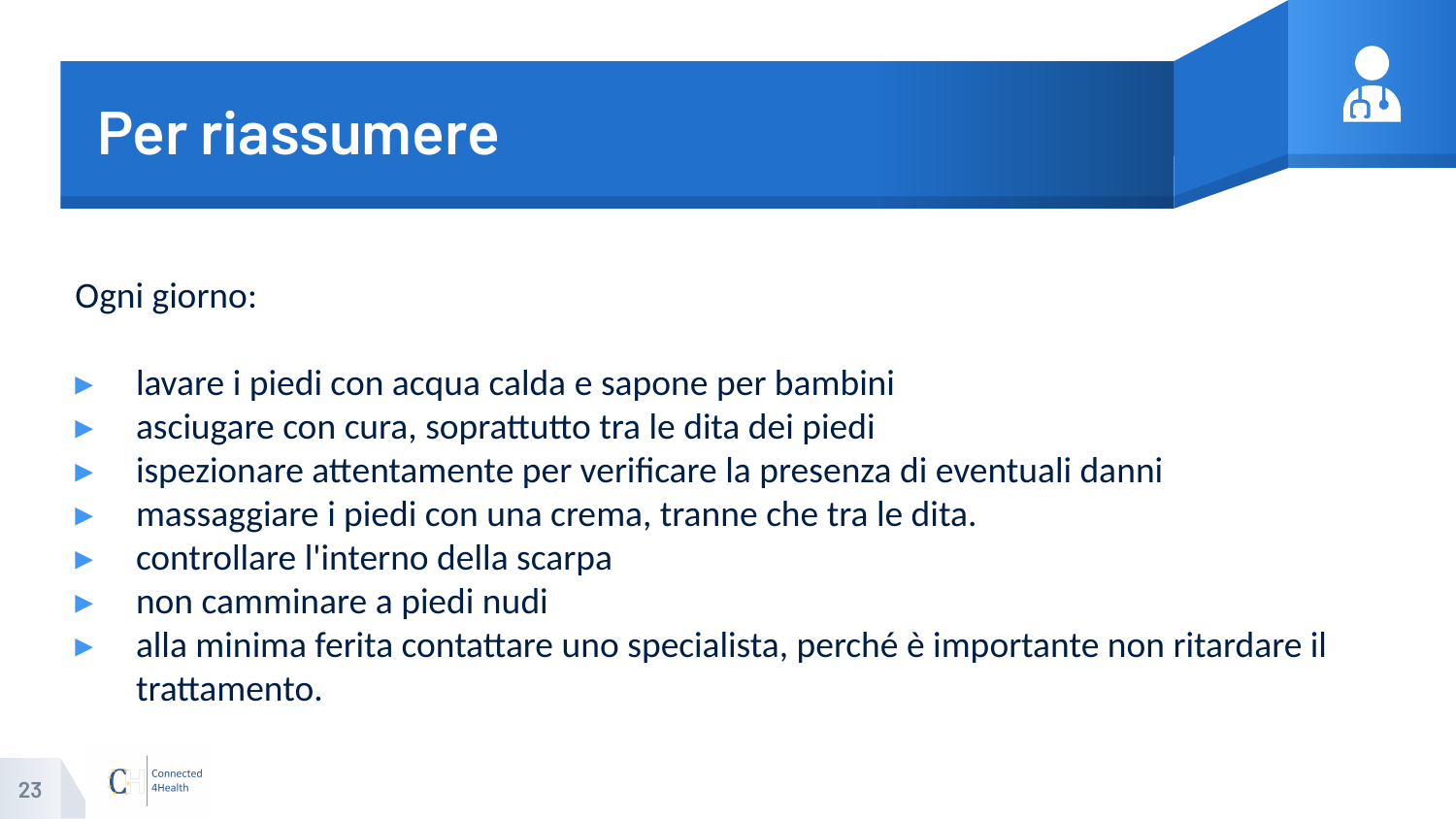

# Per riassumere
Ogni giorno:

lavare i piedi con acqua calda e sapone per bambini
asciugare con cura, soprattutto tra le dita dei piedi
ispezionare attentamente per verificare la presenza di eventuali danni
massaggiare i piedi con una crema, tranne che tra le dita.
controllare l'interno della scarpa
non camminare a piedi nudi
alla minima ferita contattare uno specialista, perché è importante non ritardare il trattamento.
23